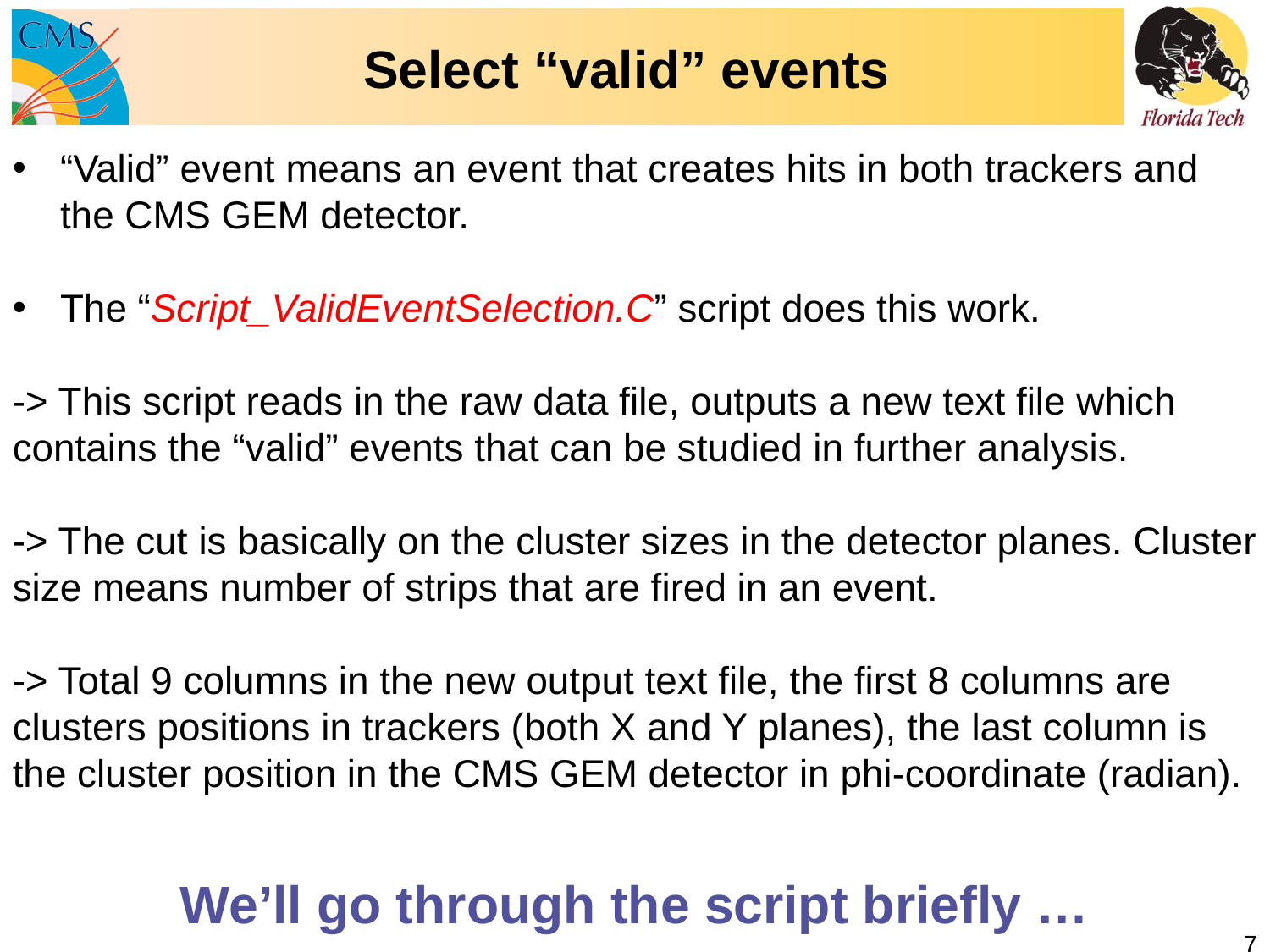

# Select “valid” events
“Valid” event means an event that creates hits in both trackers and the CMS GEM detector.

The “Script_ValidEventSelection.C” script does this work.

-> This script reads in the raw data file, outputs a new text file which contains the “valid” events that can be studied in further analysis.

-> The cut is basically on the cluster sizes in the detector planes. Cluster size means number of strips that are fired in an event.

-> Total 9 columns in the new output text file, the first 8 columns are clusters positions in trackers (both X and Y planes), the last column is the cluster position in the CMS GEM detector in phi-coordinate (radian).
We’ll go through the script briefly …
7